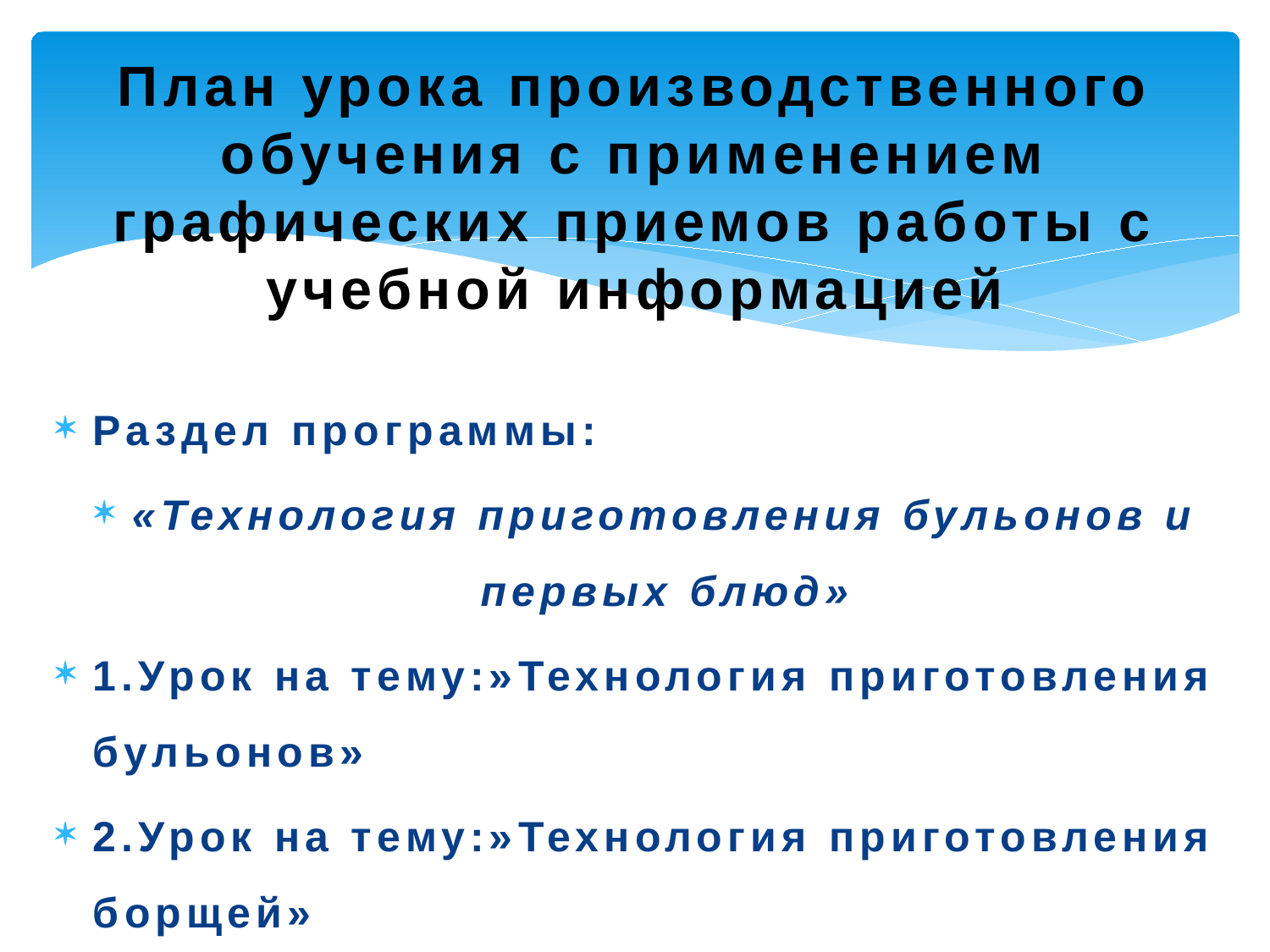

# План урока производственного обучения с применением графических приемов работы с учебной информацией
Раздел программы:
«Технология приготовления бульонов и первых блюд»
1.Урок на тему:»Технология приготовления бульонов»
2.Урок на тему:»Технология приготовления борщей»